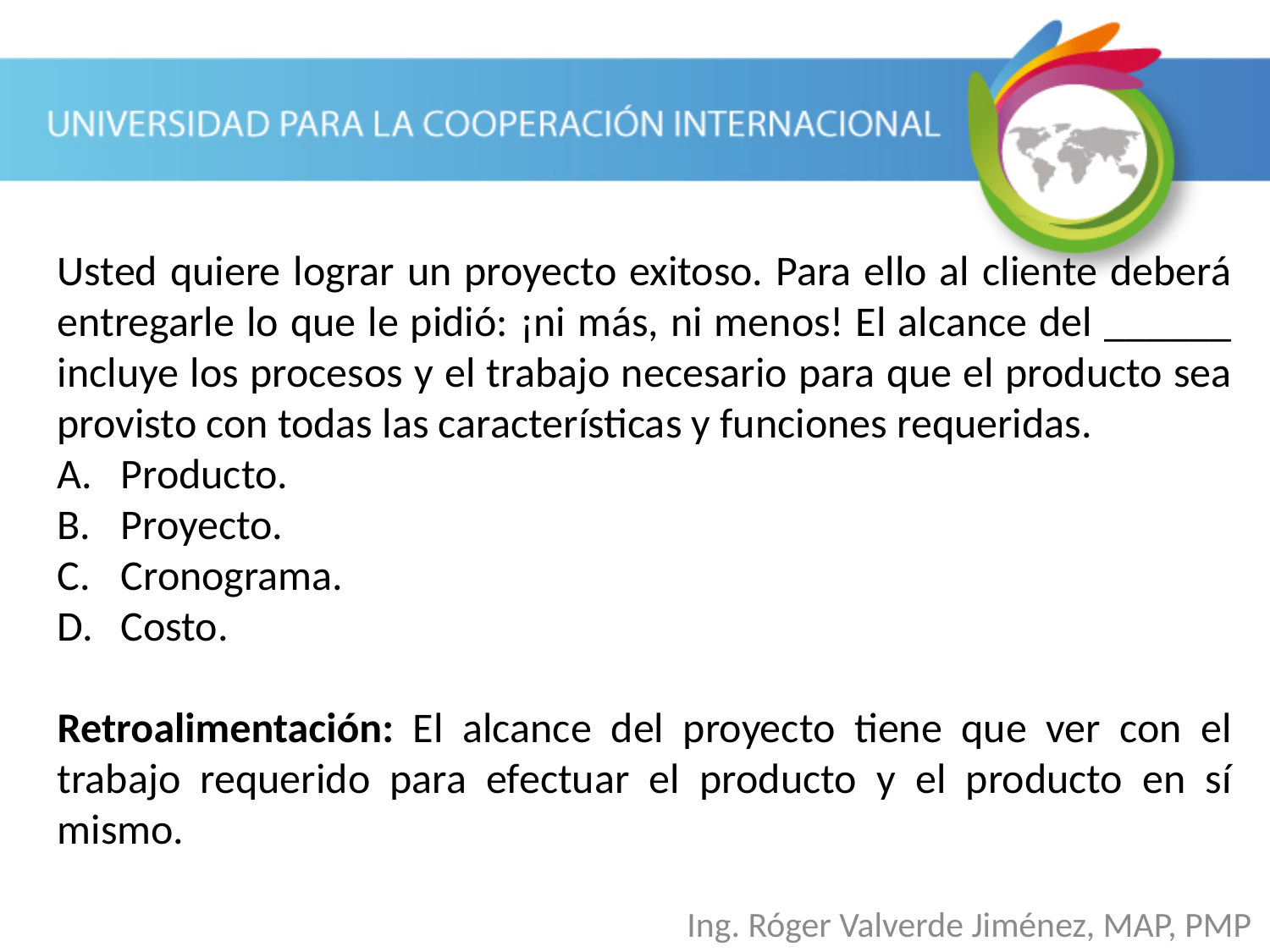

Usted quiere lograr un proyecto exitoso. Para ello al cliente deberá entregarle lo que le pidió: ¡ni más, ni menos! El alcance del ______ incluye los procesos y el trabajo necesario para que el producto sea provisto con todas las características y funciones requeridas.
Producto.
Proyecto.
Cronograma.
Costo.

Retroalimentación: El alcance del proyecto tiene que ver con el trabajo requerido para efectuar el producto y el producto en sí mismo.

Ing. Róger Valverde Jiménez, MAP, PMP